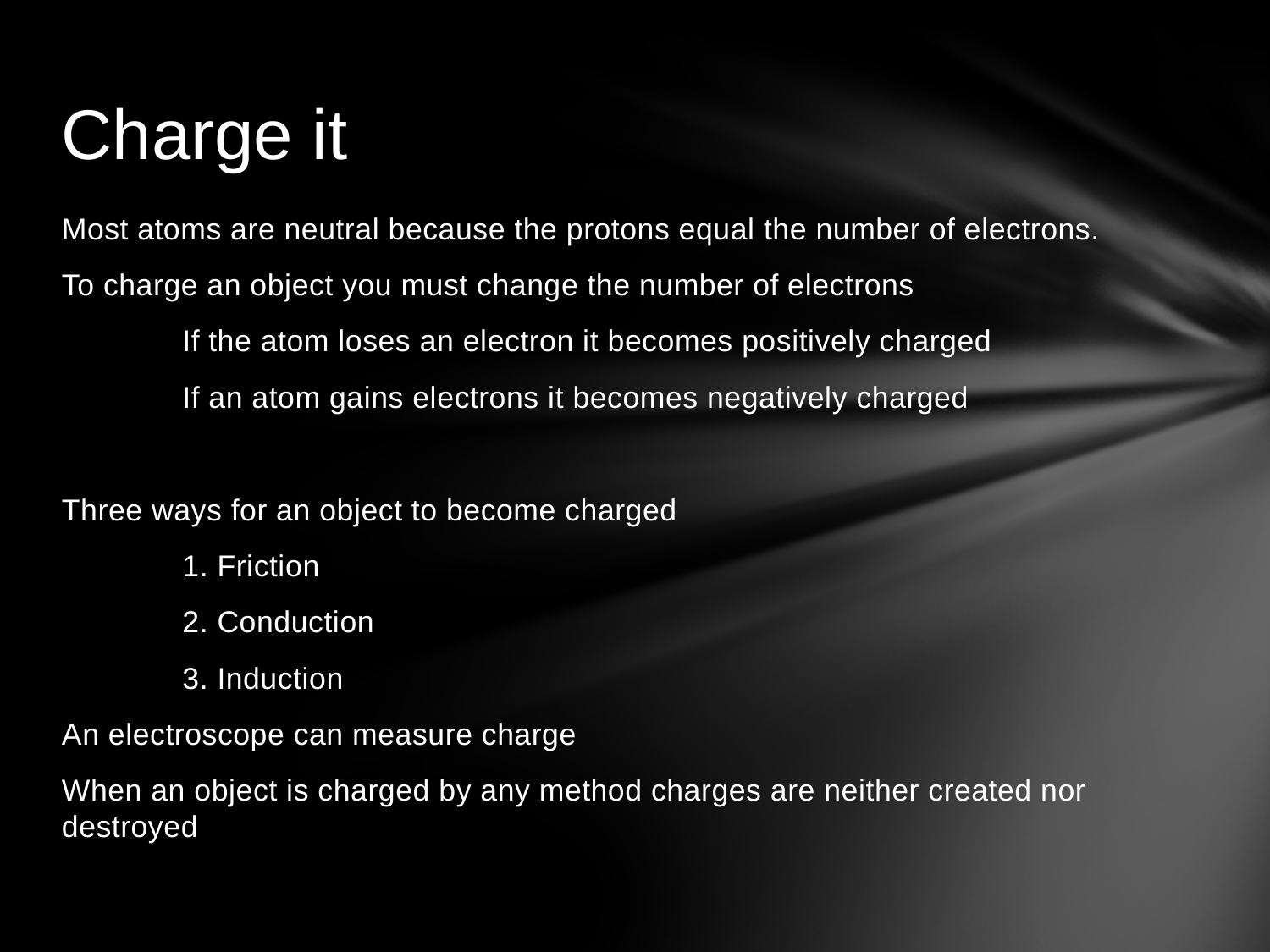

# Charge it
Most atoms are neutral because the protons equal the number of electrons.
To charge an object you must change the number of electrons
	If the atom loses an electron it becomes positively charged
	If an atom gains electrons it becomes negatively charged

Three ways for an object to become charged
	1. Friction
	2. Conduction
	3. Induction
An electroscope can measure charge
When an object is charged by any method charges are neither created nor destroyed